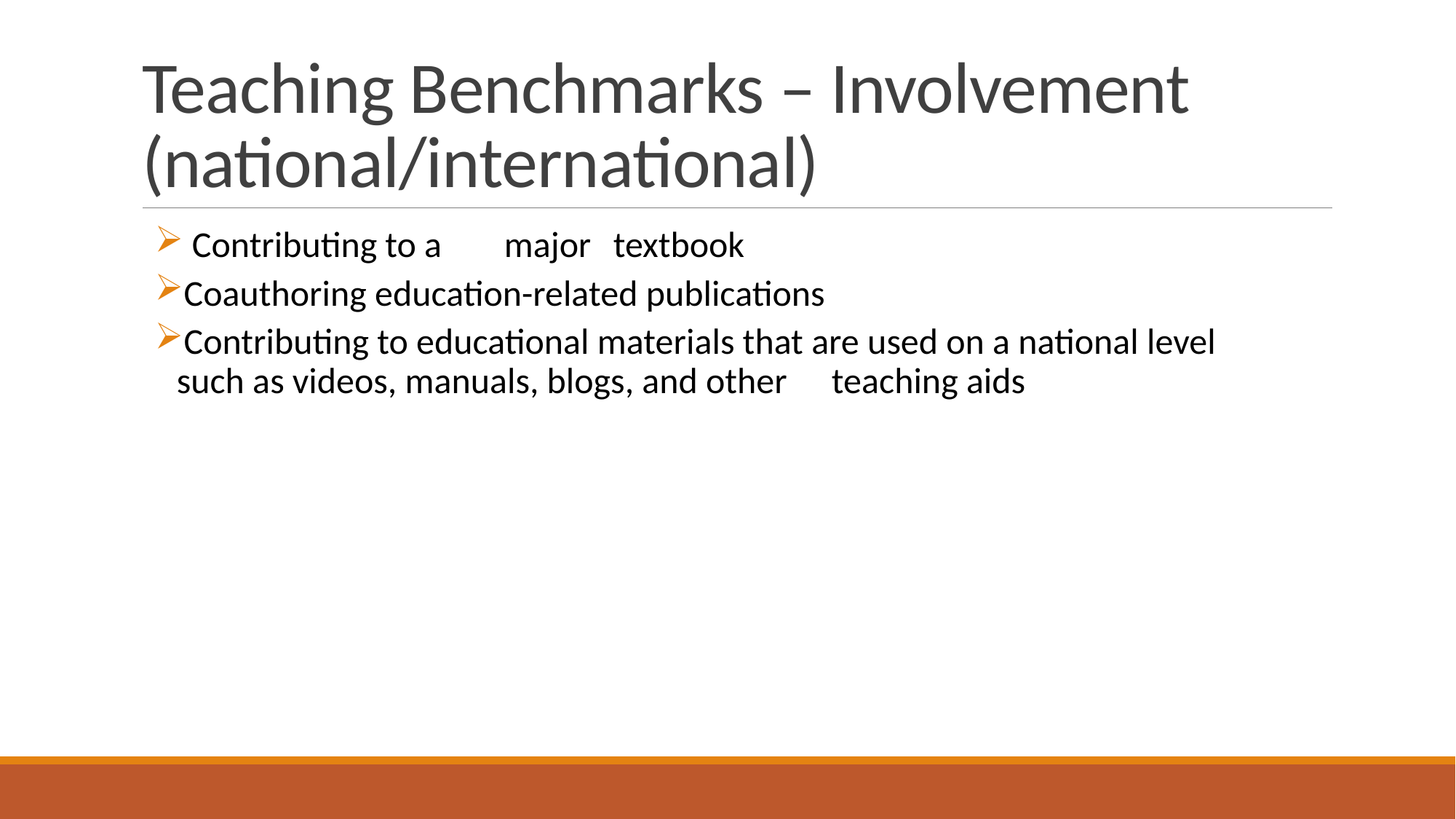

# Teaching Benchmarks – Involvement (national/international)
 Contributing to a	major	textbook
Coauthoring education-related publications
Contributing to educational materials that are used on a national level	such as videos, manuals, blogs, and other	teaching aids